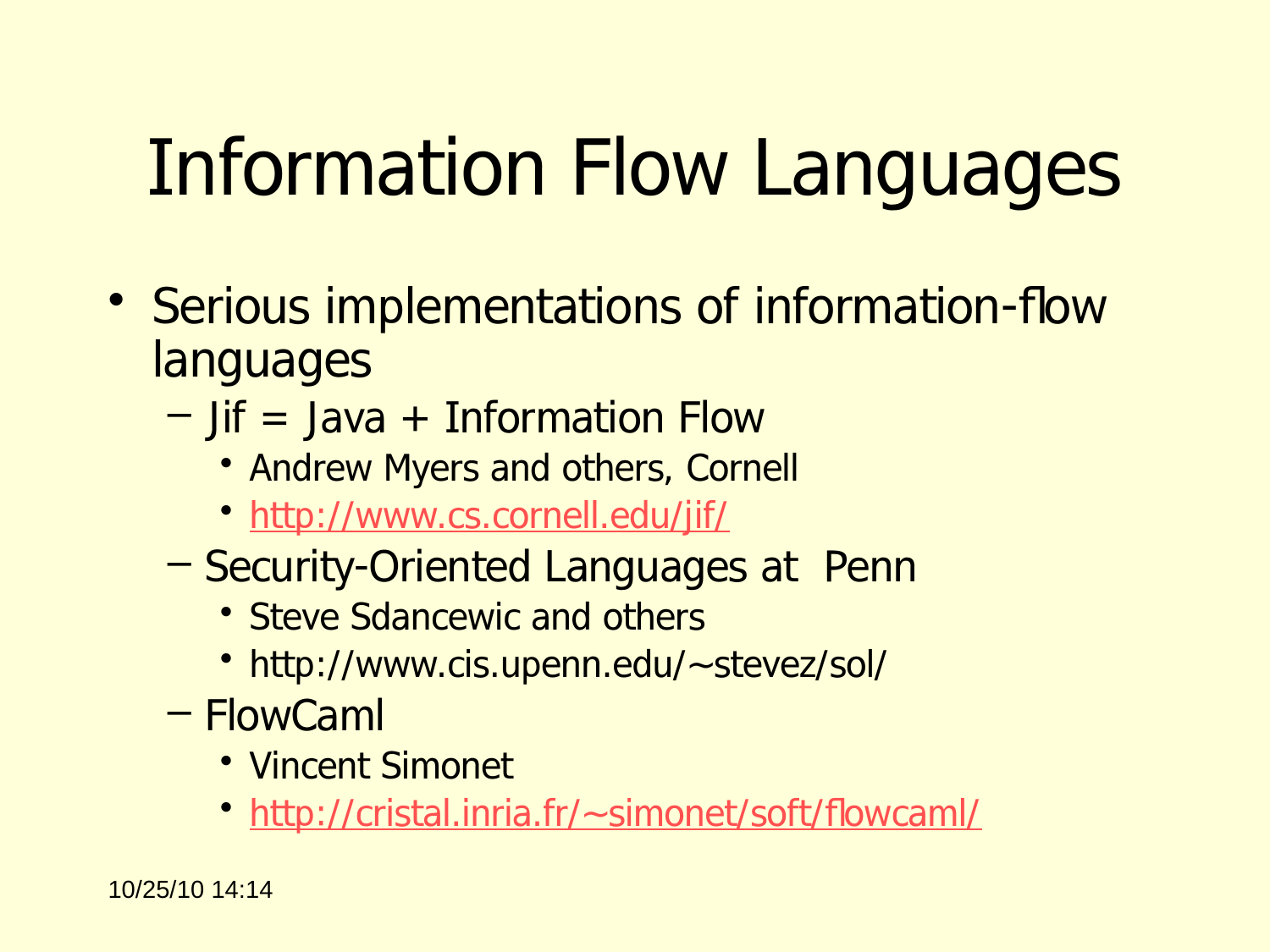

# Information Flow Languages
Serious implementations of information-flow languages
Jif = Java + Information Flow
Andrew Myers and others, Cornell
http://www.cs.cornell.edu/jif/
Security-Oriented Languages at  Penn
Steve Sdancewic and others
http://www.cis.upenn.edu/~stevez/sol/
FlowCaml
Vincent Simonet
http://cristal.inria.fr/~simonet/soft/flowcaml/

10/25/10 14:14